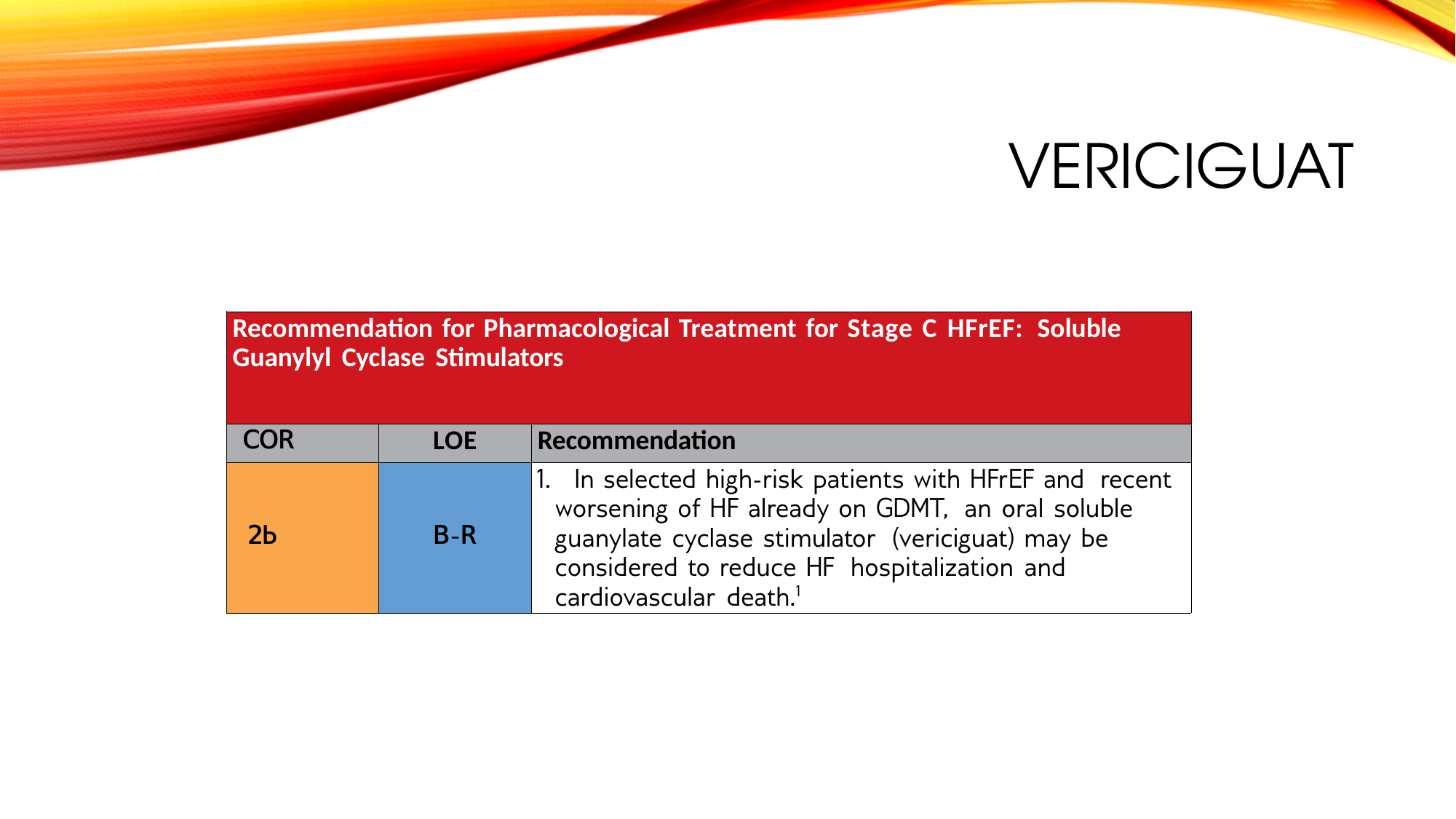

# vericiguat
| Recommendation for Pharmacological Treatment for Stage C HFrEF: Soluble Guanylyl Cyclase Stimulators |  |  |
| --- | --- | --- |
| COR | LOE | Recommendation |
| 2b | B-R | 1. In selected high-risk patients with HFrEF and recent worsening of HF already on GDMT, an oral soluble guanylate cyclase stimulator (vericiguat) may be considered to reduce HF hospitalization and cardiovascular death.1 |